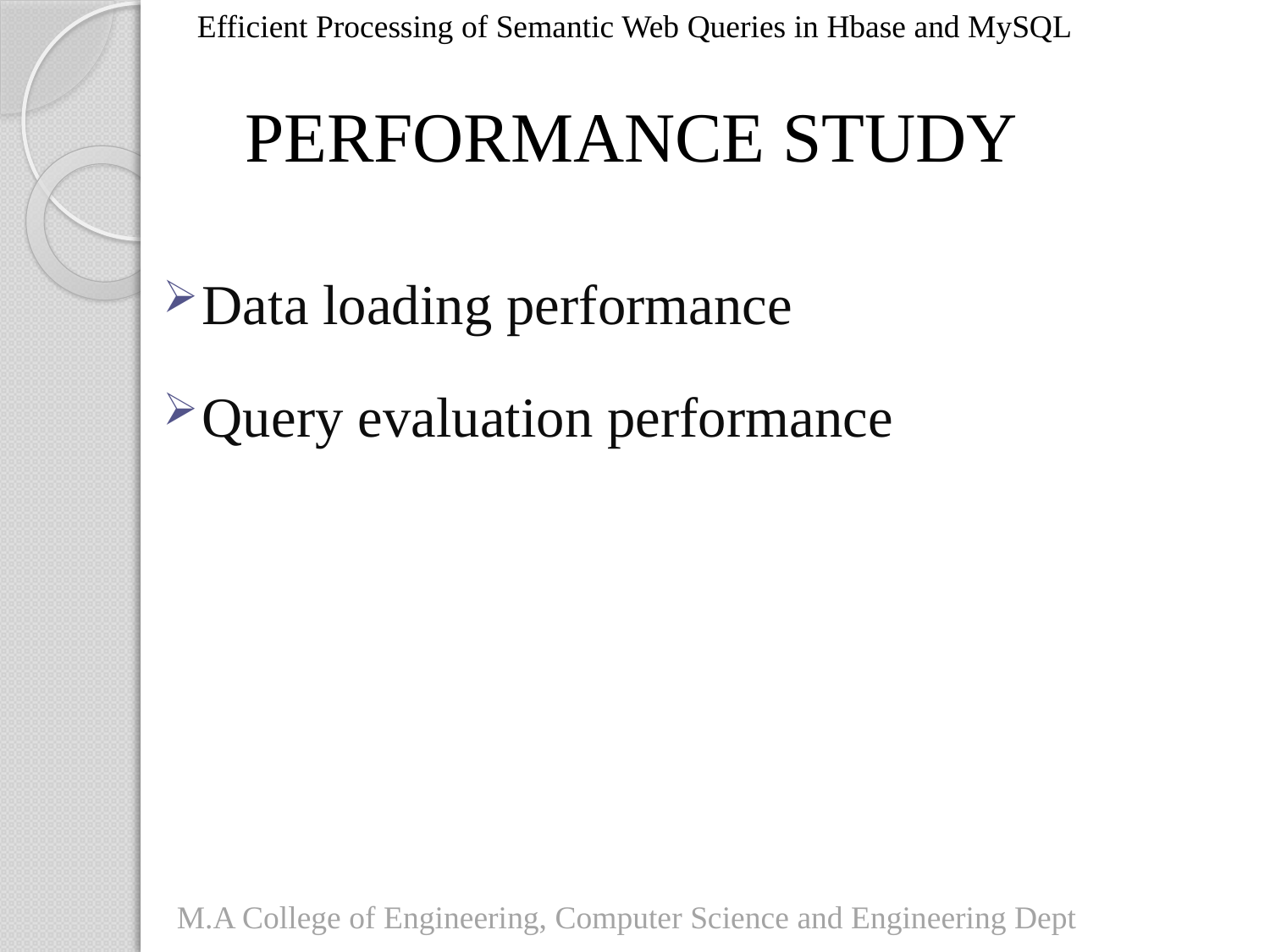

Efficient Processing of Semantic Web Queries in Hbase and MySQL
# PERFORMANCE STUDY
Data loading performance
Query evaluation performance

M.A College of Engineering, Computer Science and Engineering Dept